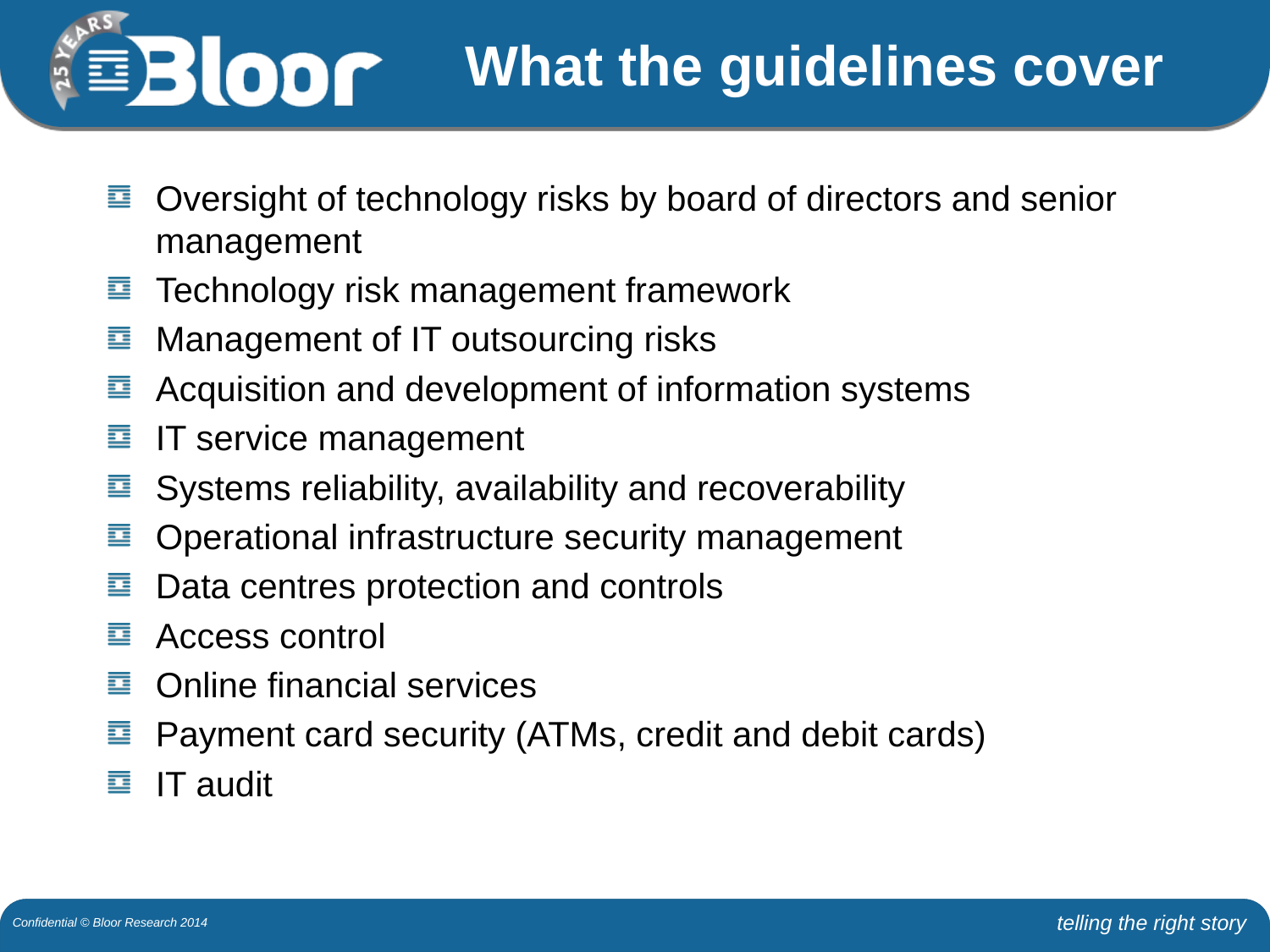

# What the guidelines cover
Oversight of technology risks by board of directors and senior management
Technology risk management framework
Management of IT outsourcing risks
Acquisition and development of information systems
IT service management
Systems reliability, availability and recoverability
Operational infrastructure security management
Data centres protection and controls
Access control
Online financial services
Payment card security (ATMs, credit and debit cards)
IT audit